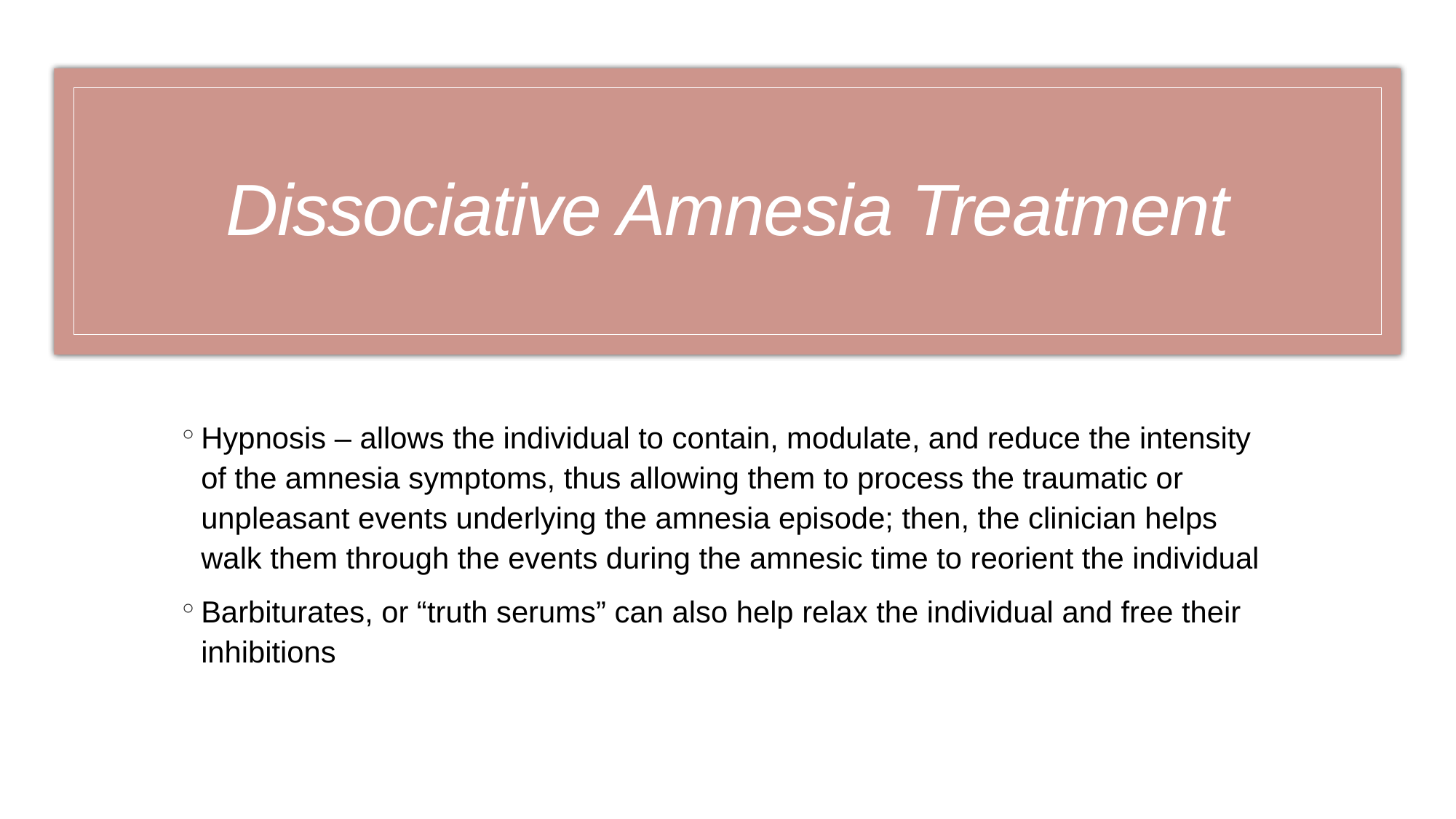

# Dissociative Amnesia Treatment
Hypnosis – allows the individual to contain, modulate, and reduce the intensity of the amnesia symptoms, thus allowing them to process the traumatic or unpleasant events underlying the amnesia episode; then, the clinician helps walk them through the events during the amnesic time to reorient the individual
Barbiturates, or “truth serums” can also help relax the individual and free their inhibitions